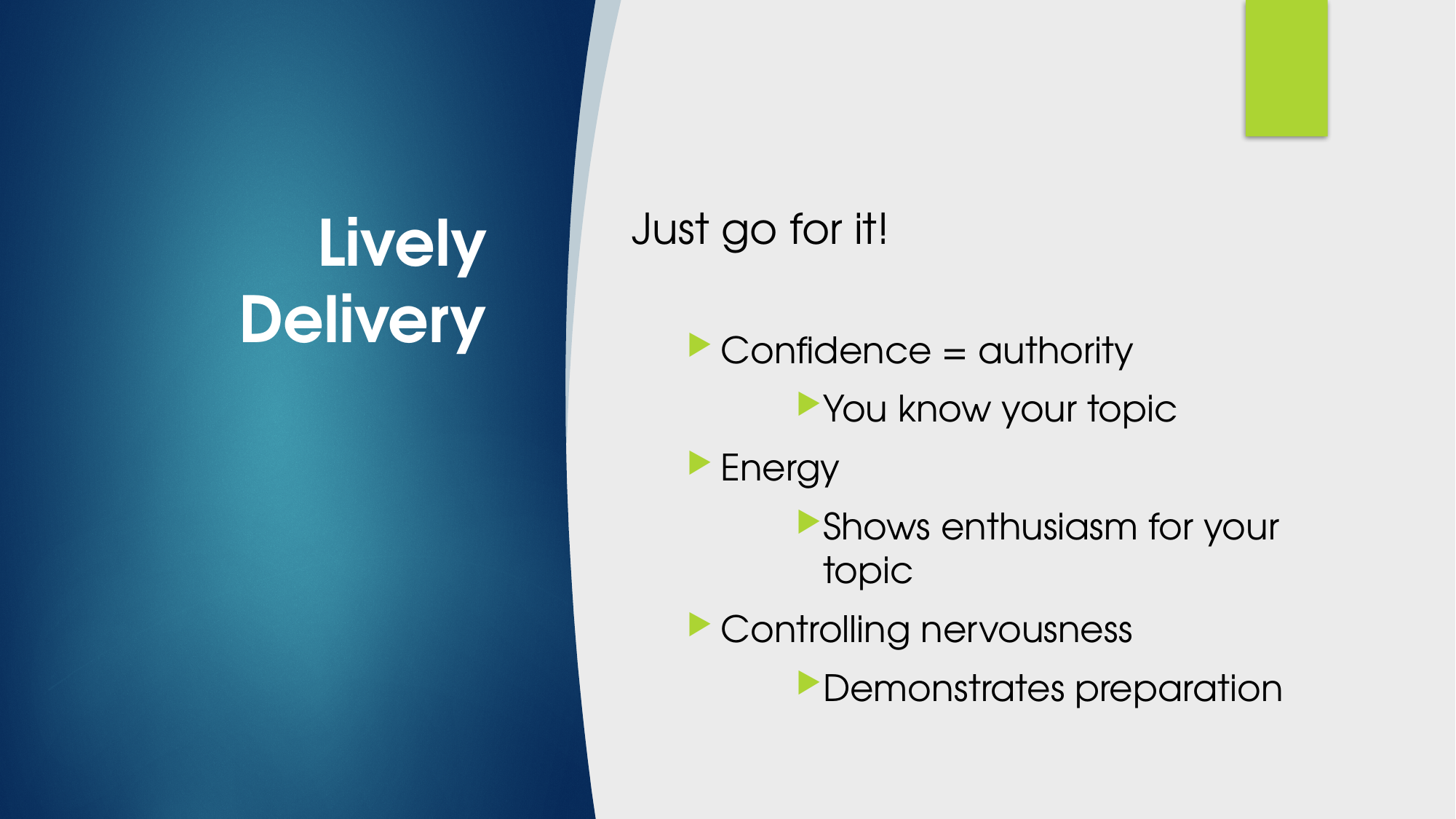

# Lively Delivery
Just go for it!

Confidence = authority
You know your topic
Energy
Shows enthusiasm for your topic
Controlling nervousness
Demonstrates preparation